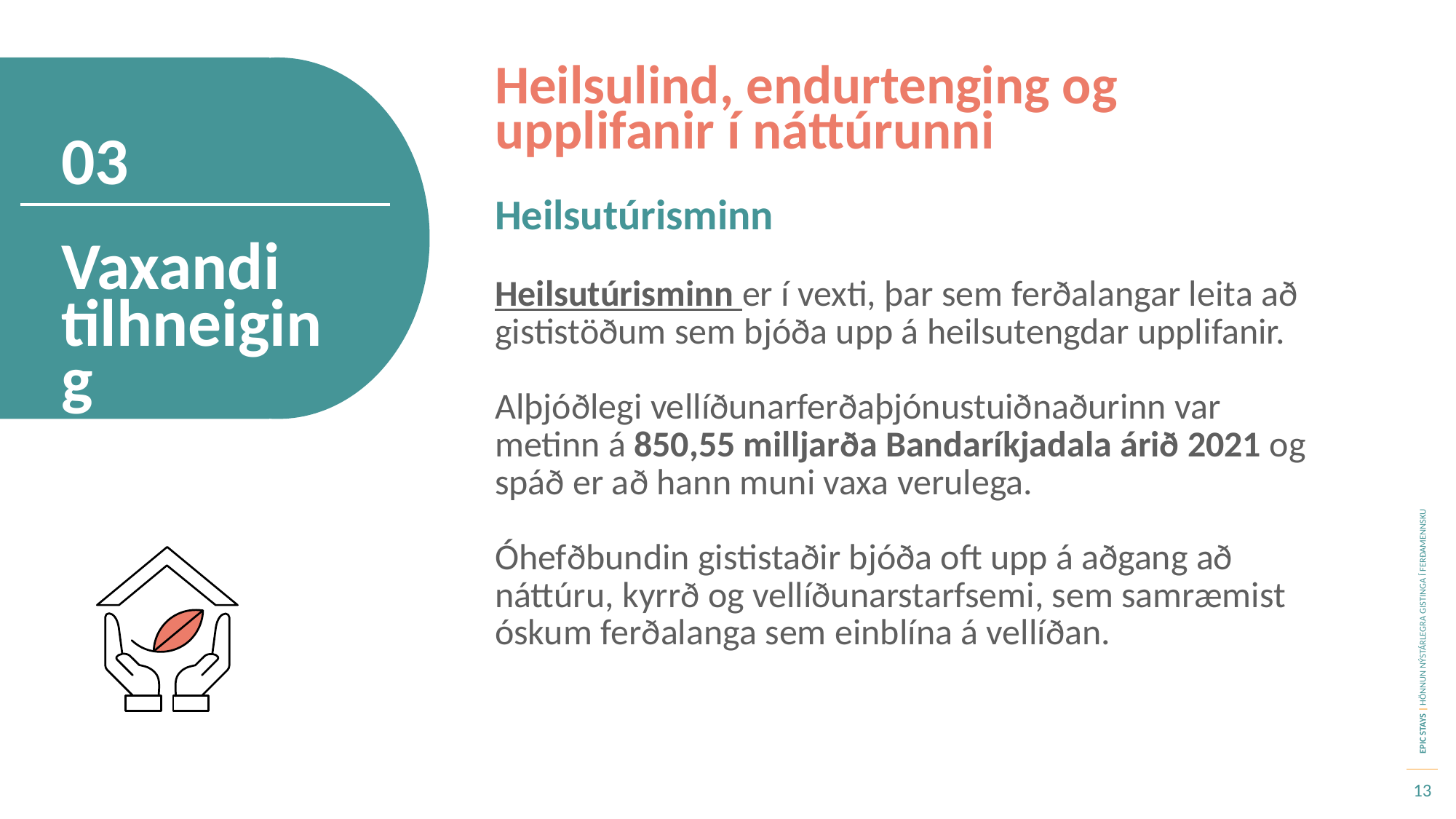

Heilsulind, endurtenging og upplifanir í náttúrunni
03
Heilsutúrisminn

Heilsutúrisminn er í vexti, þar sem ferðalangar leita að gististöðum sem bjóða upp á heilsutengdar upplifanir.

Alþjóðlegi vellíðunarferðaþjónustuiðnaðurinn var metinn á 850,55 milljarða Bandaríkjadala árið 2021 og spáð er að hann muni vaxa verulega.

Óhefðbundin gististaðir bjóða oft upp á aðgang að náttúru, kyrrð og vellíðunarstarfsemi, sem samræmist óskum ferðalanga sem einblína á vellíðan.

Vaxandi tilhneiging

13